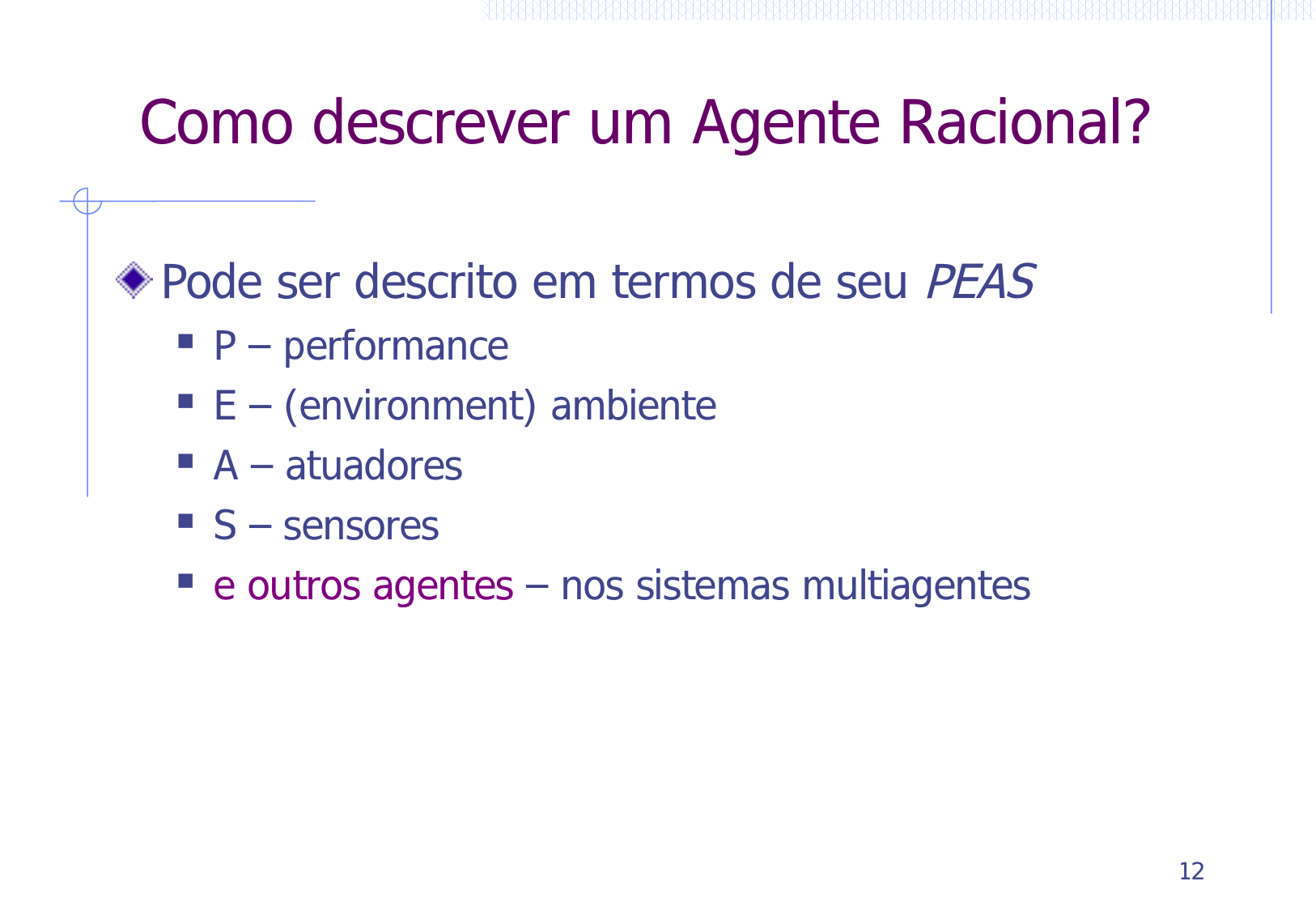

# Como descrever um Agente Racional?
Pode ser descrito em termos de seu PEAS
P – performance
E – (environment) ambiente
A – atuadores
S – sensores
e outros agentes – nos sistemas multiagentes
12